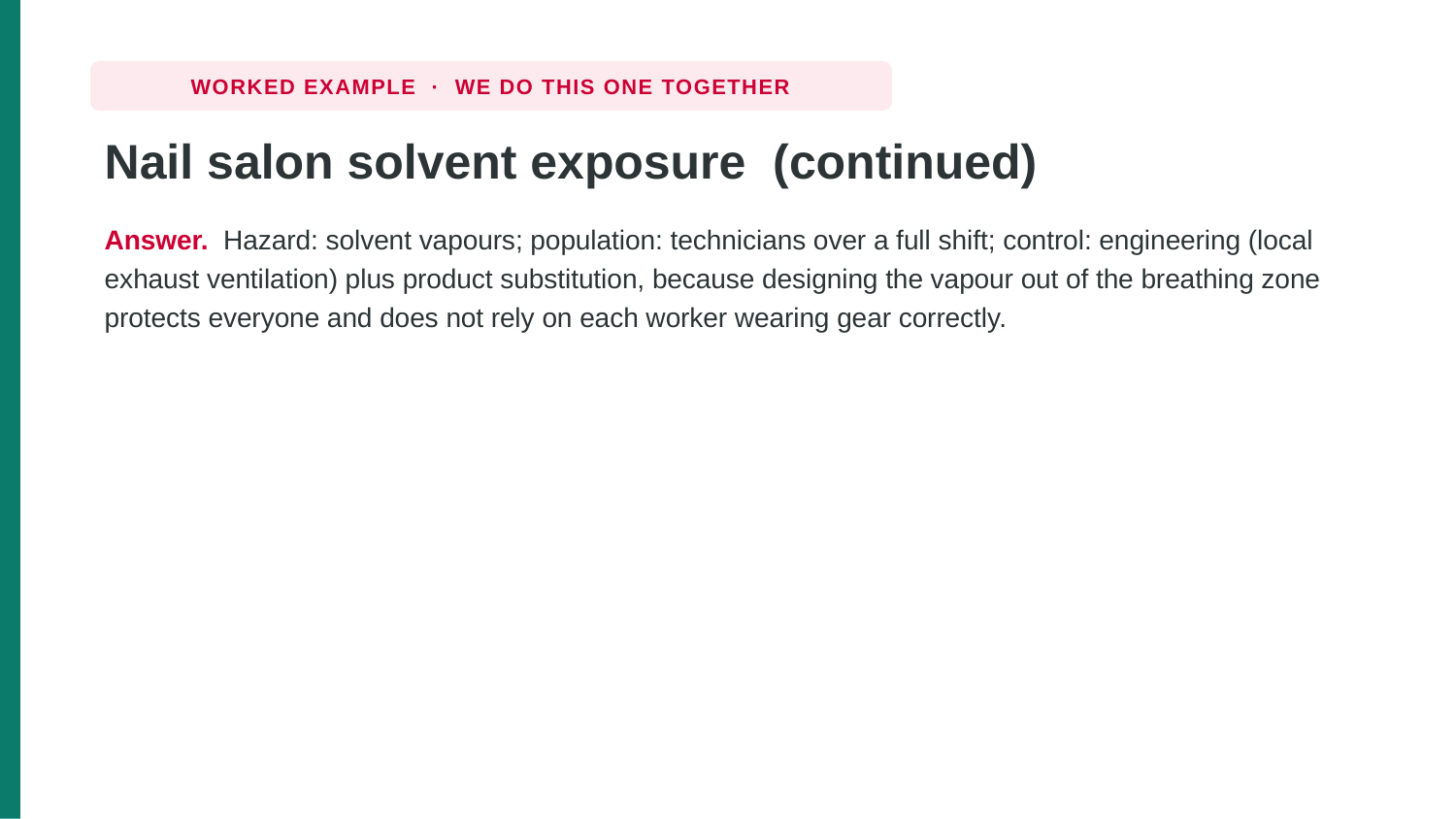

WORKED EXAMPLE  ·  WE DO THIS ONE TOGETHER
Nail salon solvent exposure  (continued)
Answer.  Hazard: solvent vapours; population: technicians over a full shift; control: engineering (local exhaust ventilation) plus product substitution, because designing the vapour out of the breathing zone protects everyone and does not rely on each worker wearing gear correctly.